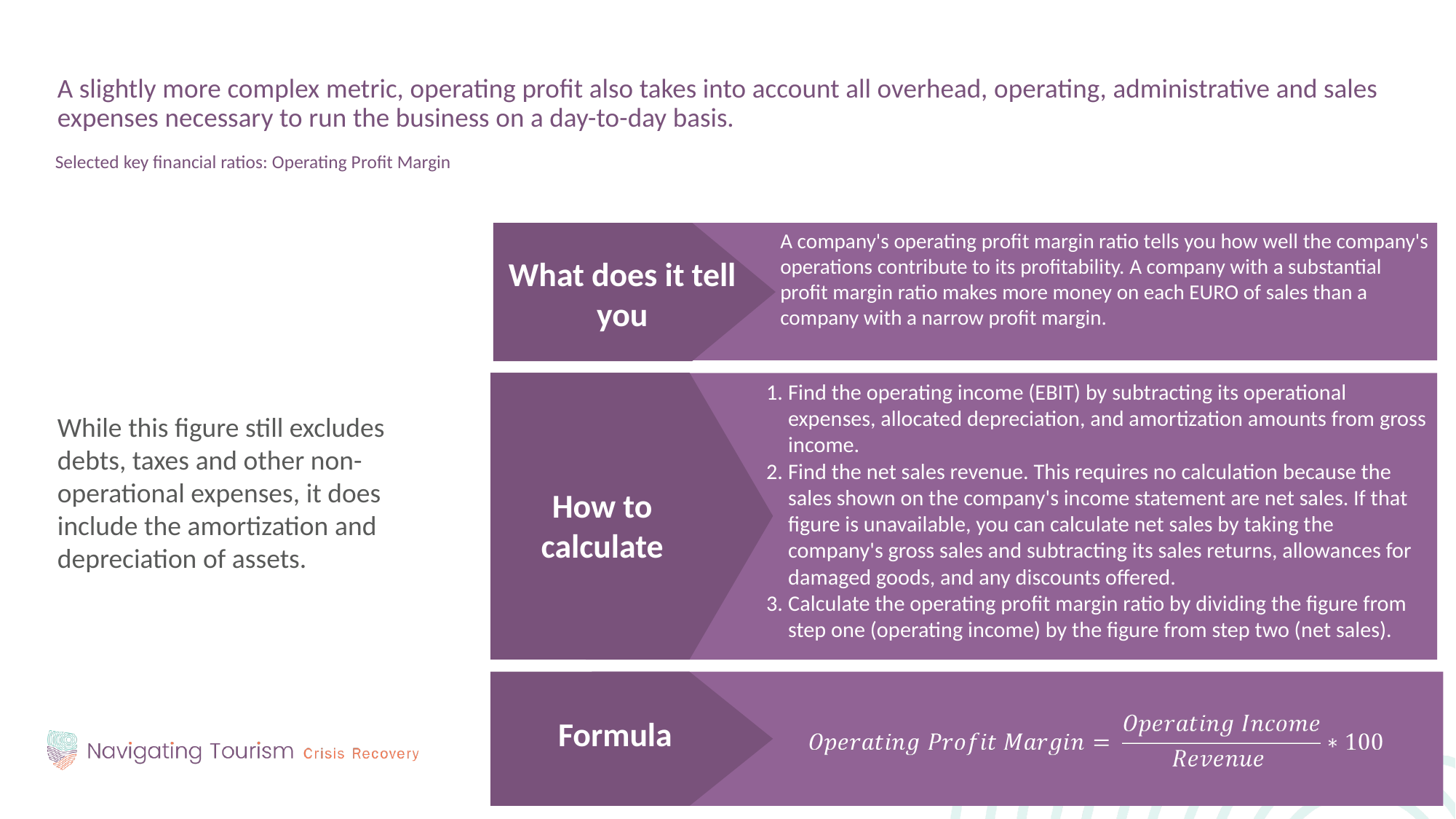

A slightly more complex metric, operating profit also takes into account all overhead, operating, administrative and sales expenses necessary to run the business on a day-to-day basis.

Selected key financial ratios: Operating Profit Margin

While this figure still excludes debts, taxes and other non-operational expenses, it does include the amortization and depreciation of assets.

A company's operating profit margin ratio tells you how well the company's operations contribute to its profitability. A company with a substantial profit margin ratio makes more money on each EURO of sales than a company with a narrow profit margin.

What does it tell you
Find the operating income (EBIT) by subtracting its operational expenses, allocated depreciation, and amortization amounts from gross income.
Find the net sales revenue. This requires no calculation because the sales shown on the company's income statement are net sales. If that figure is unavailable, you can calculate net sales by taking the company's gross sales and subtracting its sales returns, allowances for damaged goods, and any discounts offered.
Calculate the operating profit margin ratio by dividing the figure from step one (operating income) by the figure from step two (net sales).

How to calculate

Formula